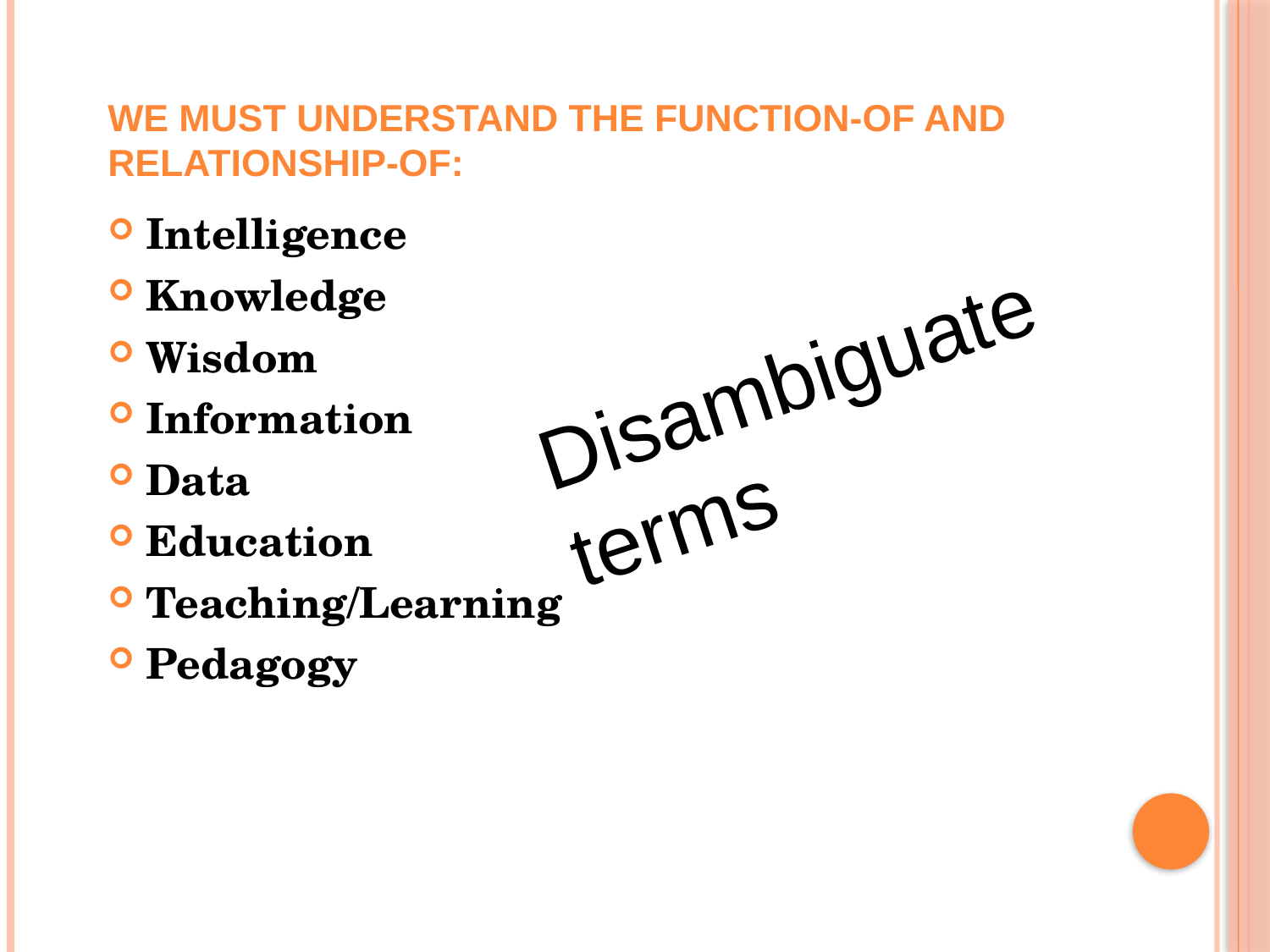

# We must understand the function-of and relationship-of:
Intelligence
Knowledge
Wisdom
Information
Data
Education
Teaching/Learning
Pedagogy

Disambiguate terms